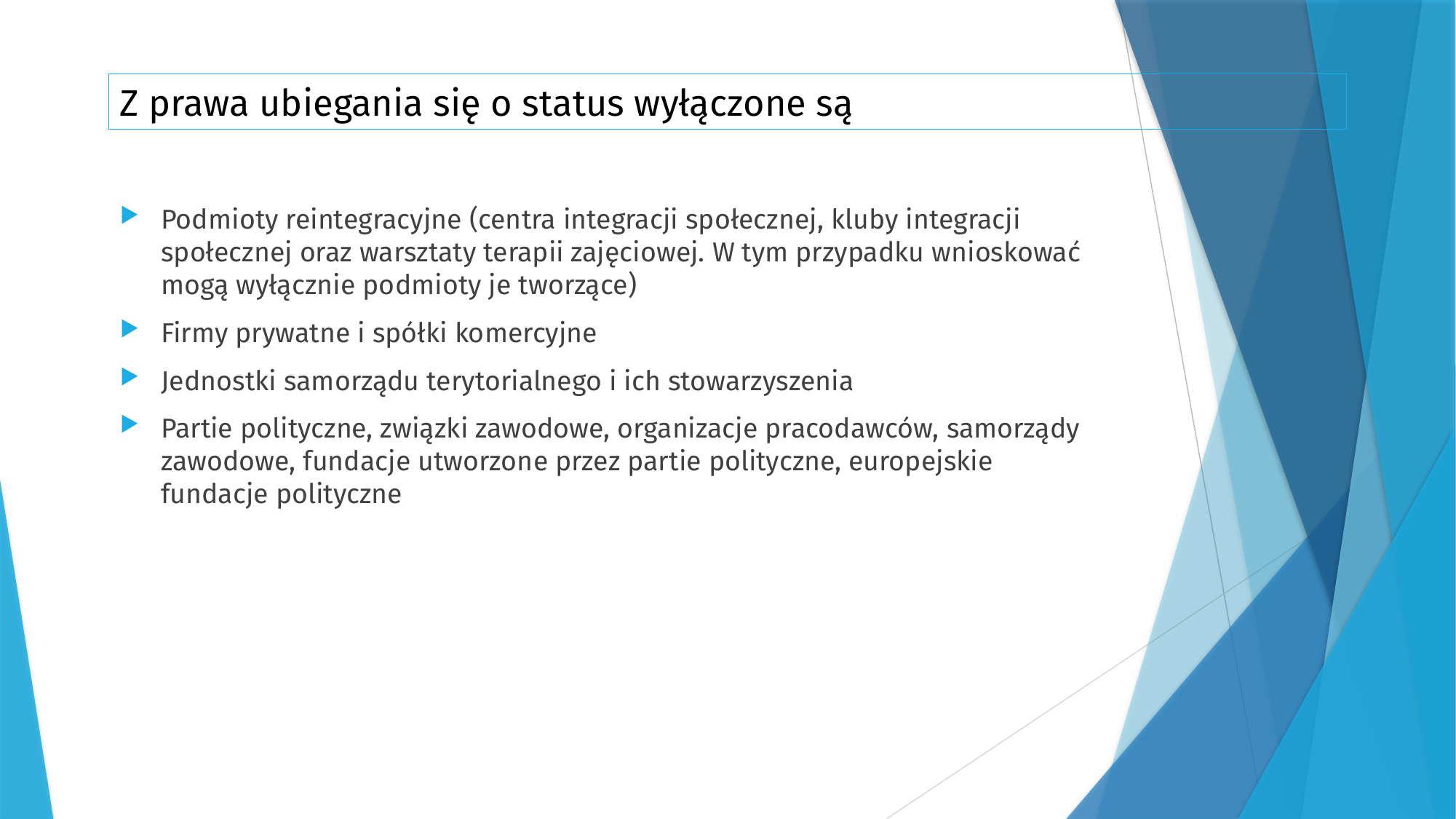

# Z prawa ubiegania się o status wyłączone są
Podmioty reintegracyjne (centra integracji społecznej, kluby integracji społecznej oraz warsztaty terapii zajęciowej. W tym przypadku wnioskować mogą wyłącznie podmioty je tworzące)
Firmy prywatne i spółki komercyjne
Jednostki samorządu terytorialnego i ich stowarzyszenia
Partie polityczne, związki zawodowe, organizacje pracodawców, samorządy zawodowe, fundacje utworzone przez partie polityczne, europejskie fundacje polityczne